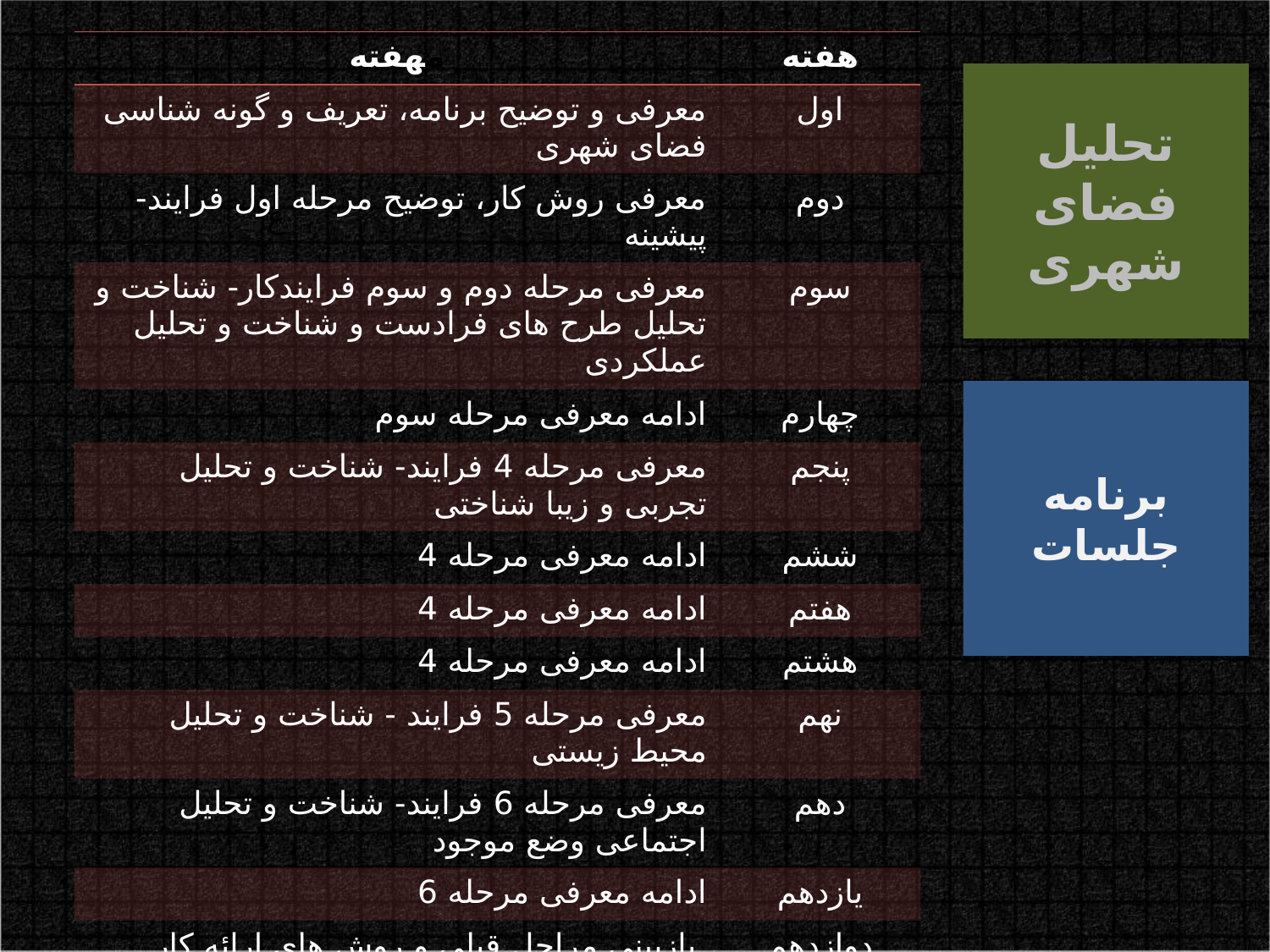

| مهفته | هفته |
| --- | --- |
| معرفی و توضیح برنامه، تعریف و گونه شناسی فضای شهری | اول |
| معرفی روش کار، توضیح مرحله اول فرایند- پیشینه | دوم |
| معرفی مرحله دوم و سوم فرایندکار- شناخت و تحلیل طرح های فرادست و شناخت و تحلیل عملکردی | سوم |
| ادامه معرفی مرحله سوم | چهارم |
| معرفی مرحله 4 فرایند- شناخت و تحلیل تجربی و زیبا شناختی | پنجم |
| ادامه معرفی مرحله 4 | ششم |
| ادامه معرفی مرحله 4 | هفتم |
| ادامه معرفی مرحله 4 | هشتم |
| معرفی مرحله 5 فرایند - شناخت و تحلیل محیط زیستی | نهم |
| معرفی مرحله 6 فرایند- شناخت و تحلیل اجتماعی وضع موجود | دهم |
| ادامه معرفی مرحله 6 | یازدهم |
| بازبینی مراحل قبلی و روش های ارائه کار | دوازدهم |
| ارائه کار | سیزدهم |
| ارائه کار | چهاردهم |
تحلیل فضای شهری
ع
برنامه جلسات